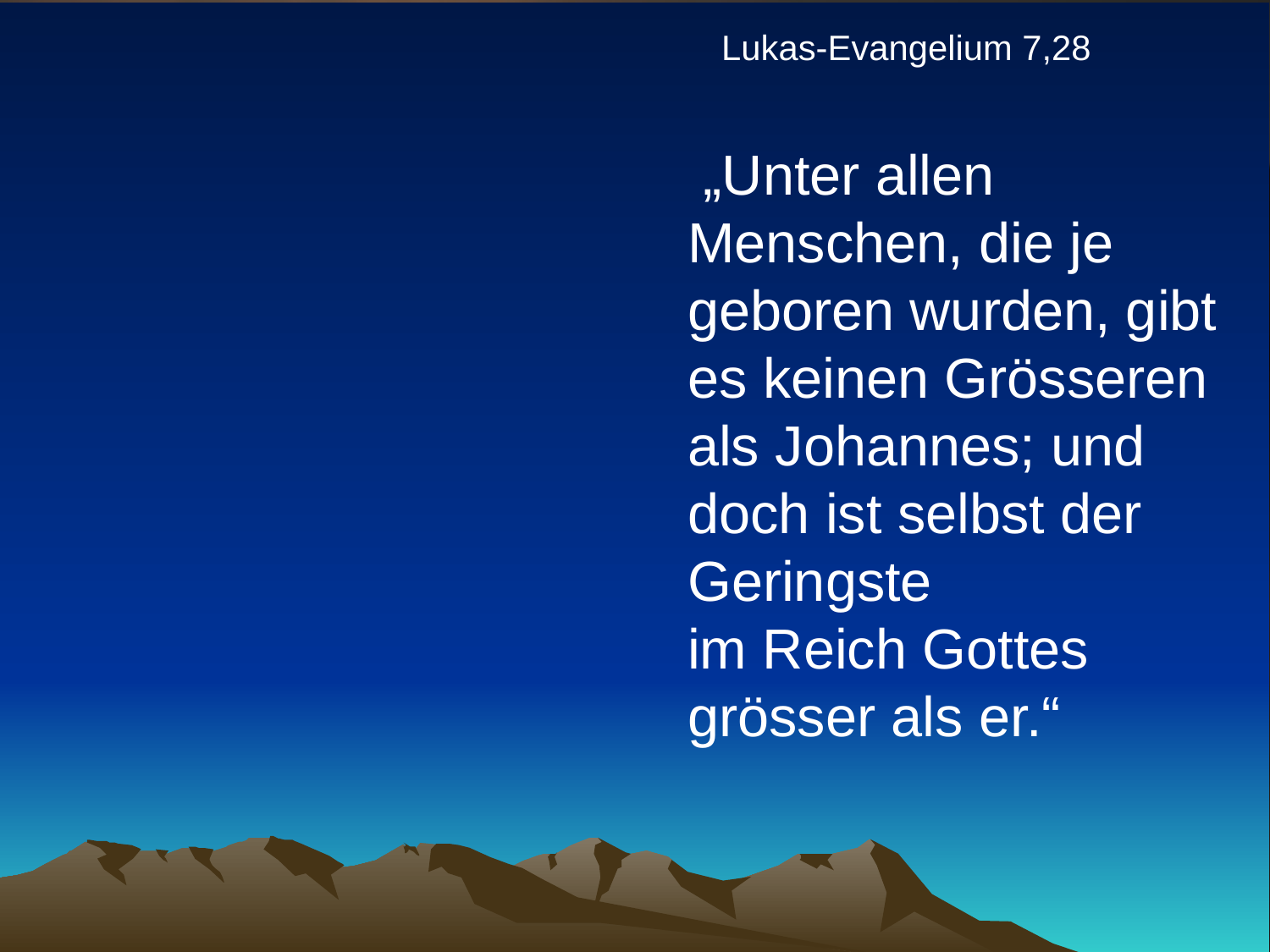

Lukas-Evangelium 7,28
# „Unter allen Menschen, die je geboren wurden, gibt es keinen Grösseren als Johannes; und doch ist selbst der Geringste im Reich Gottes grösser als er.“